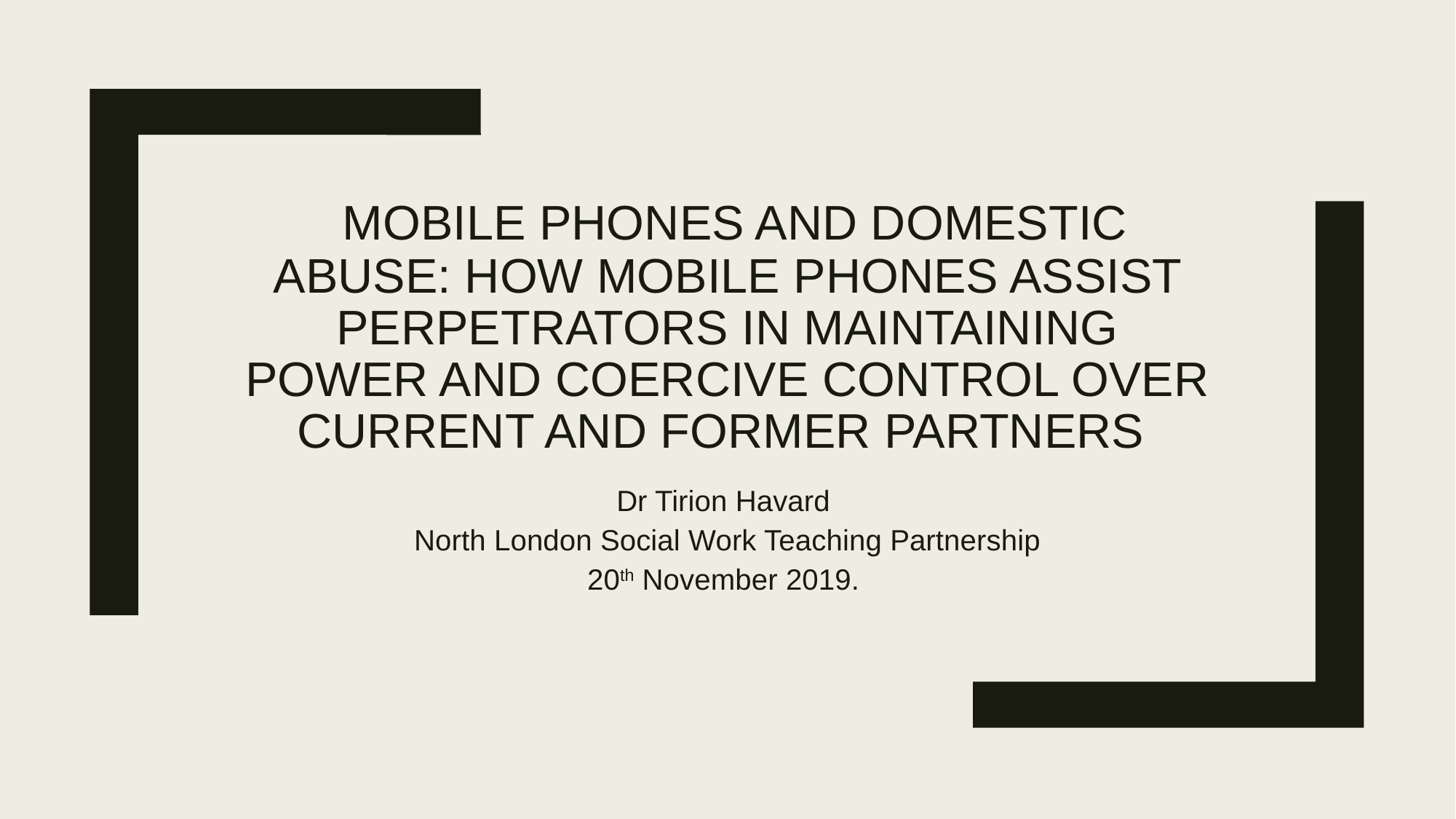

# Mobile phones and domestic abuse: how mobile phones assist perpetrators in maintaining power and coercive control over current and former partners
Dr Tirion Havard
North London Social Work Teaching Partnership
20th November 2019.